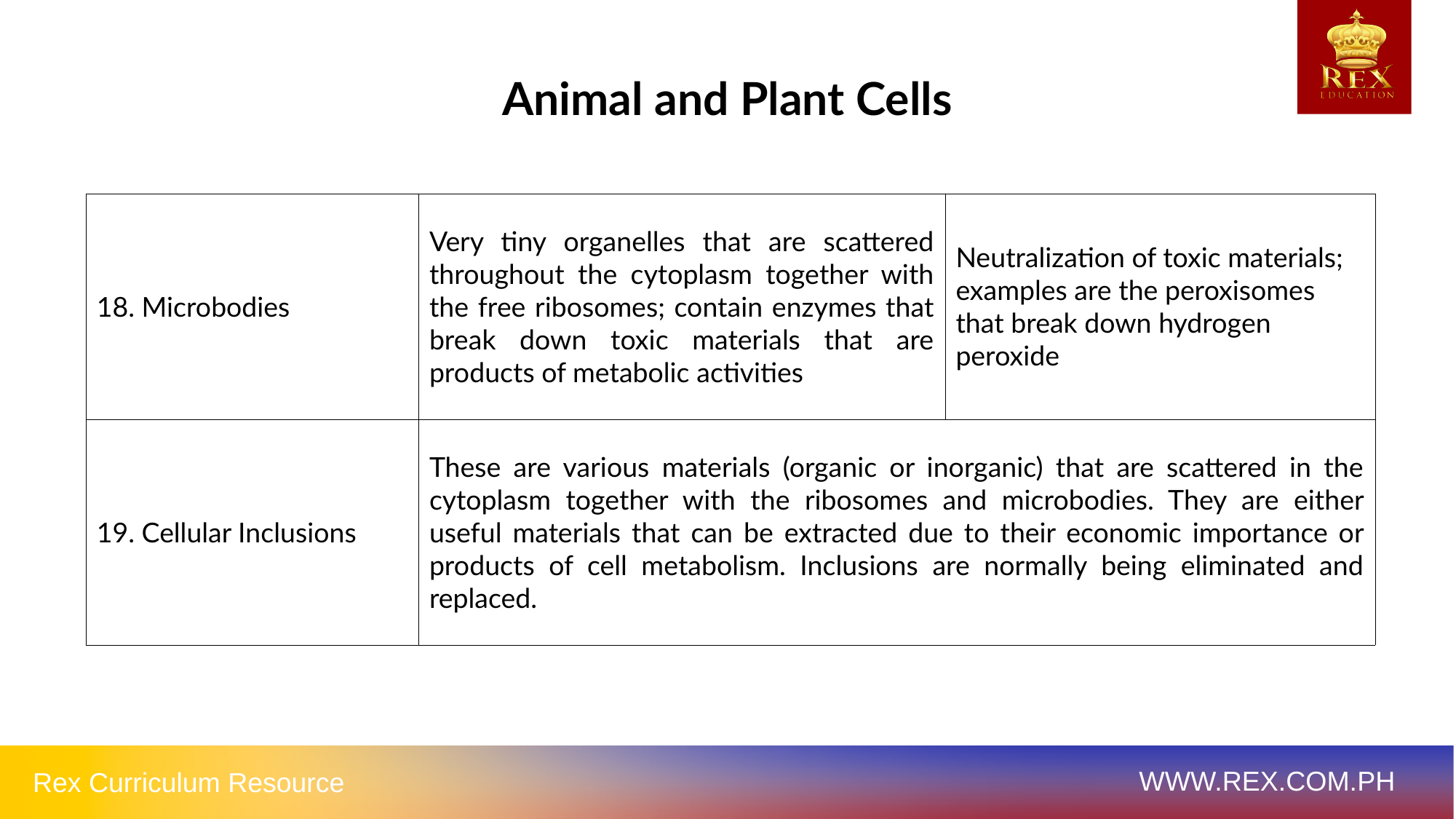

Animal and Plant Cells
| 18. Microbodies | Very tiny organelles that are scattered throughout the cytoplasm together with the free ribosomes; contain enzymes that break down toxic materials that are products of metabolic activities | Neutralization of toxic materials; examples are the peroxisomes that break down hydrogen peroxide |
| --- | --- | --- |
| 19. Cellular Inclusions | These are various materials (organic or inorganic) that are scattered in the cytoplasm together with the ribosomes and microbodies. They are either useful materials that can be extracted due to their economic importance or products of cell metabolism. Inclusions are normally being eliminated and replaced. |  |